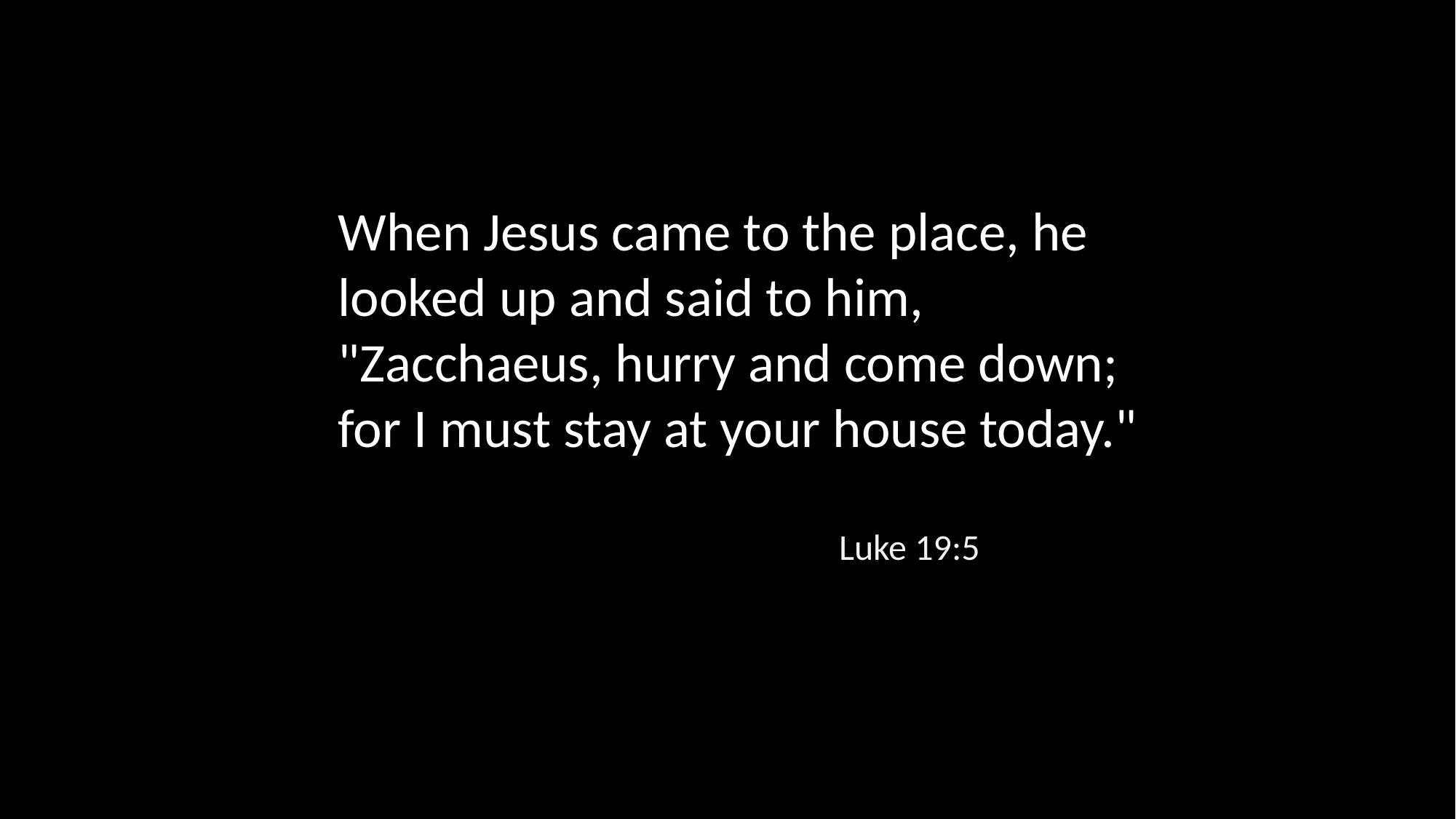

When Jesus came to the place, he looked up and said to him, "Zacchaeus, hurry and come down; for I must stay at your house today."
Luke 19:5